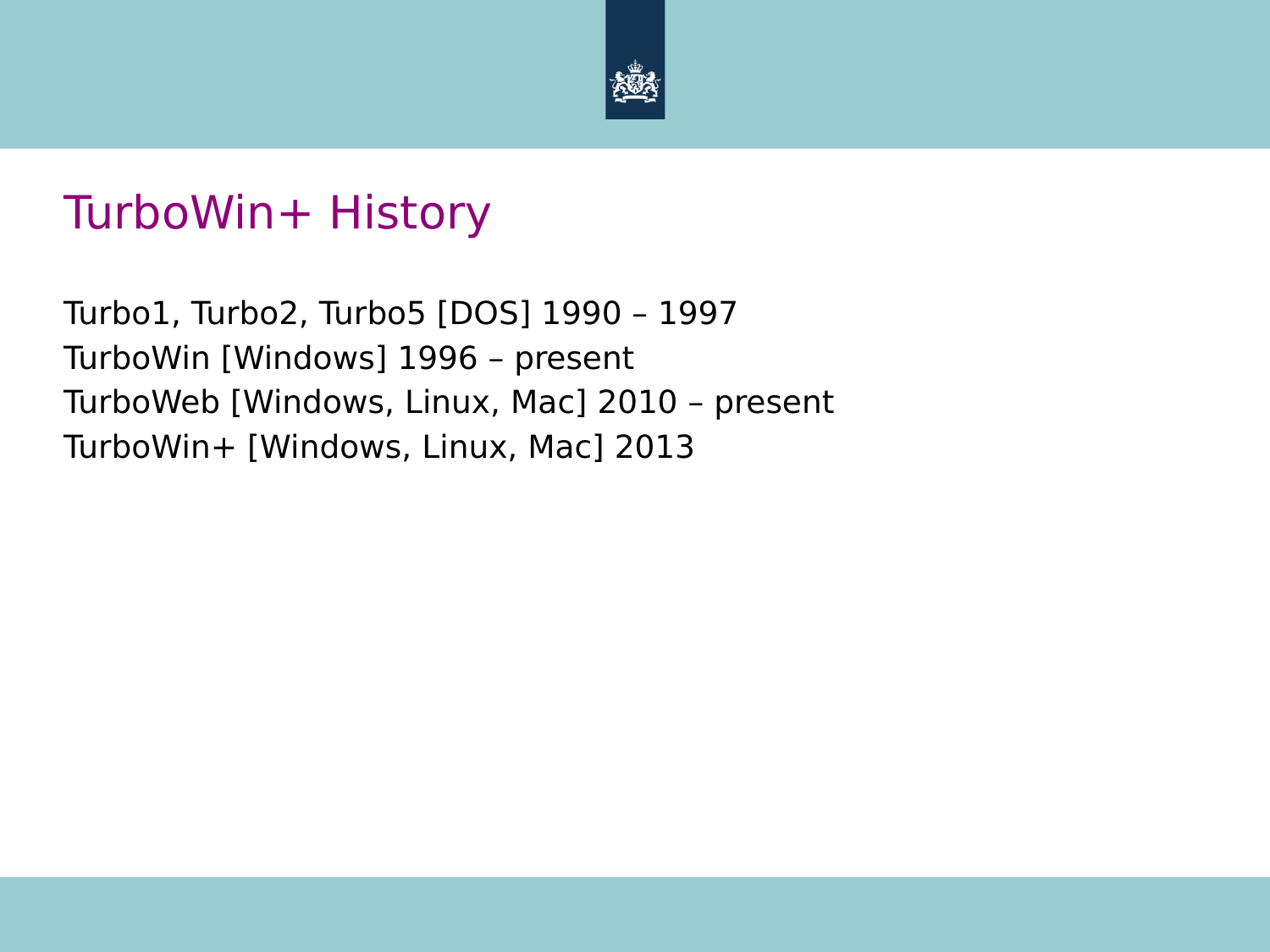

# TurboWin+ History
Turbo1, Turbo2, Turbo5 [DOS] 1990 – 1997
TurboWin [Windows] 1996 – present
TurboWeb [Windows, Linux, Mac] 2010 – present
TurboWin+ [Windows, Linux, Mac] 2013